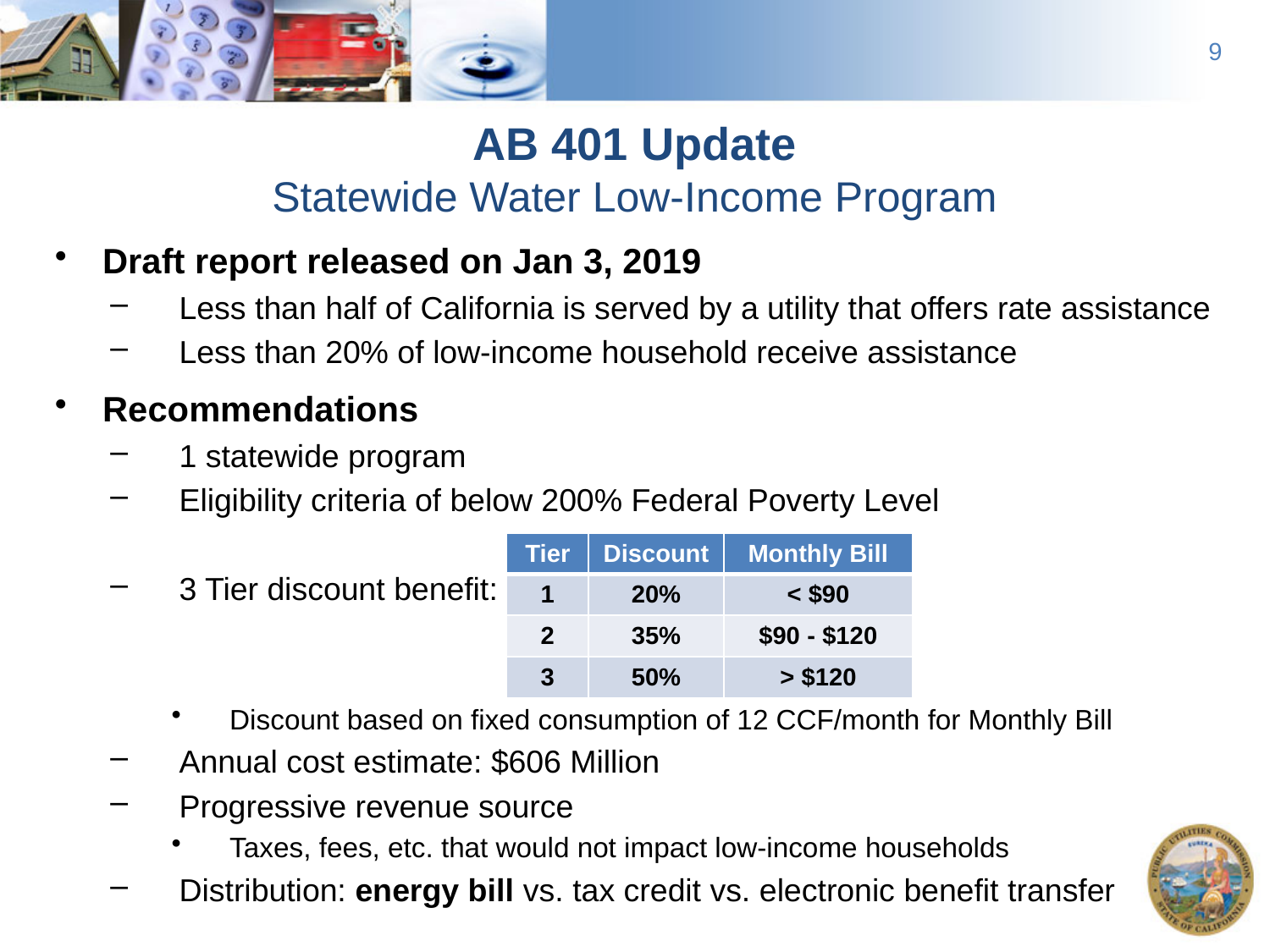

9
AB 401 Update
Statewide Water Low-Income Program
Draft report released on Jan 3, 2019
Less than half of California is served by a utility that offers rate assistance
Less than 20% of low-income household receive assistance

Recommendations
1 statewide program
Eligibility criteria of below 200% Federal Poverty Level

3 Tier discount benefit:

Discount based on fixed consumption of 12 CCF/month for Monthly Bill
Annual cost estimate: $606 Million
Progressive revenue source
Taxes, fees, etc. that would not impact low-income households
Distribution: energy bill vs. tax credit vs. electronic benefit transfer
| Tier | Discount | Monthly Bill |
| --- | --- | --- |
| 1 | 20% | < $90 |
| 2 | 35% | $90 - $120 |
| 3 | 50% | > $120 |